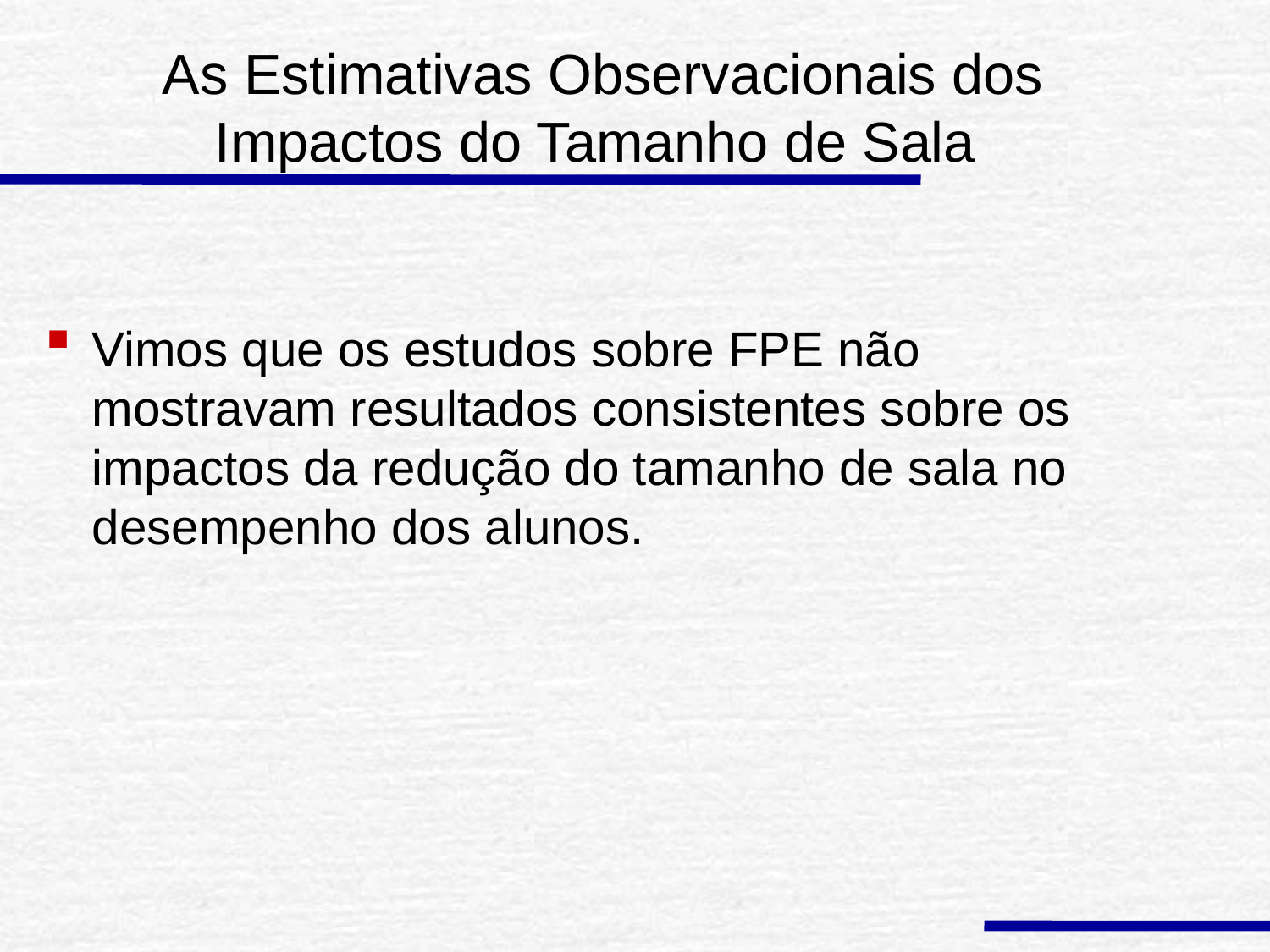

# As Estimativas Observacionais dos Impactos do Tamanho de Sala

Vimos que os estudos sobre FPE não mostravam resultados consistentes sobre os impactos da redução do tamanho de sala no desempenho dos alunos.